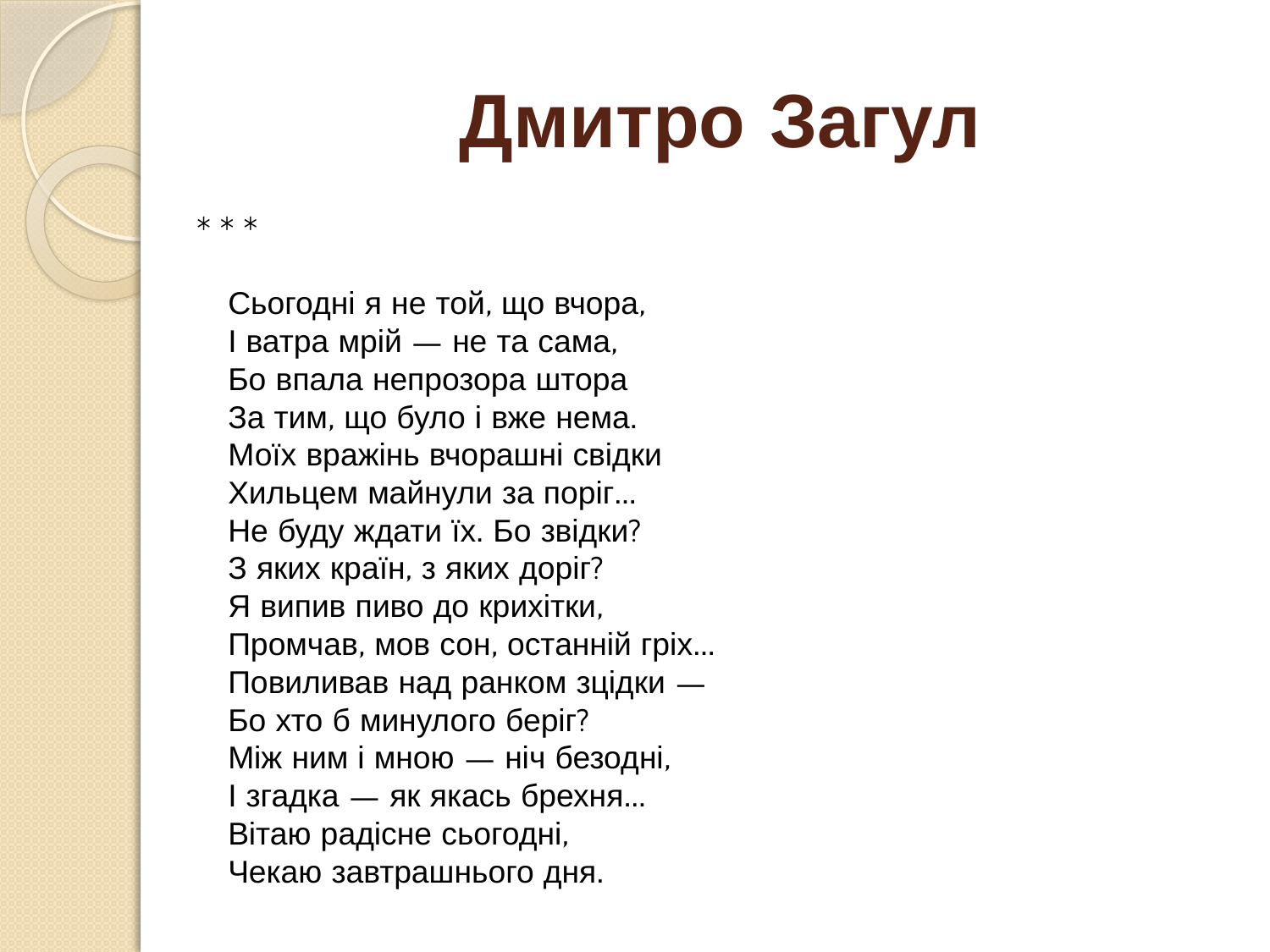

# Дмитро Загул
* * *
Сьогодні я не той, що вчора, 
І ватра мрій — не та сама, 
Бо впала непрозора штора 
За тим, що було і вже нема. 
Моїх вражінь вчорашні свідки 
Хильцем майнули за поріг… 
Не буду ждати їх. Бо звідки? 
З яких країн, з яких доріг? 
Я випив пиво до крихітки, 
Промчав, мов сон, останній гріх… 
Повиливав над ранком зцідки — 
Бо хто б минулого беріг? 
Між ним і мною — ніч безодні, 
І згадка — як якась брехня… 
Вітаю радісне сьогодні, 
Чекаю завтрашнього дня.